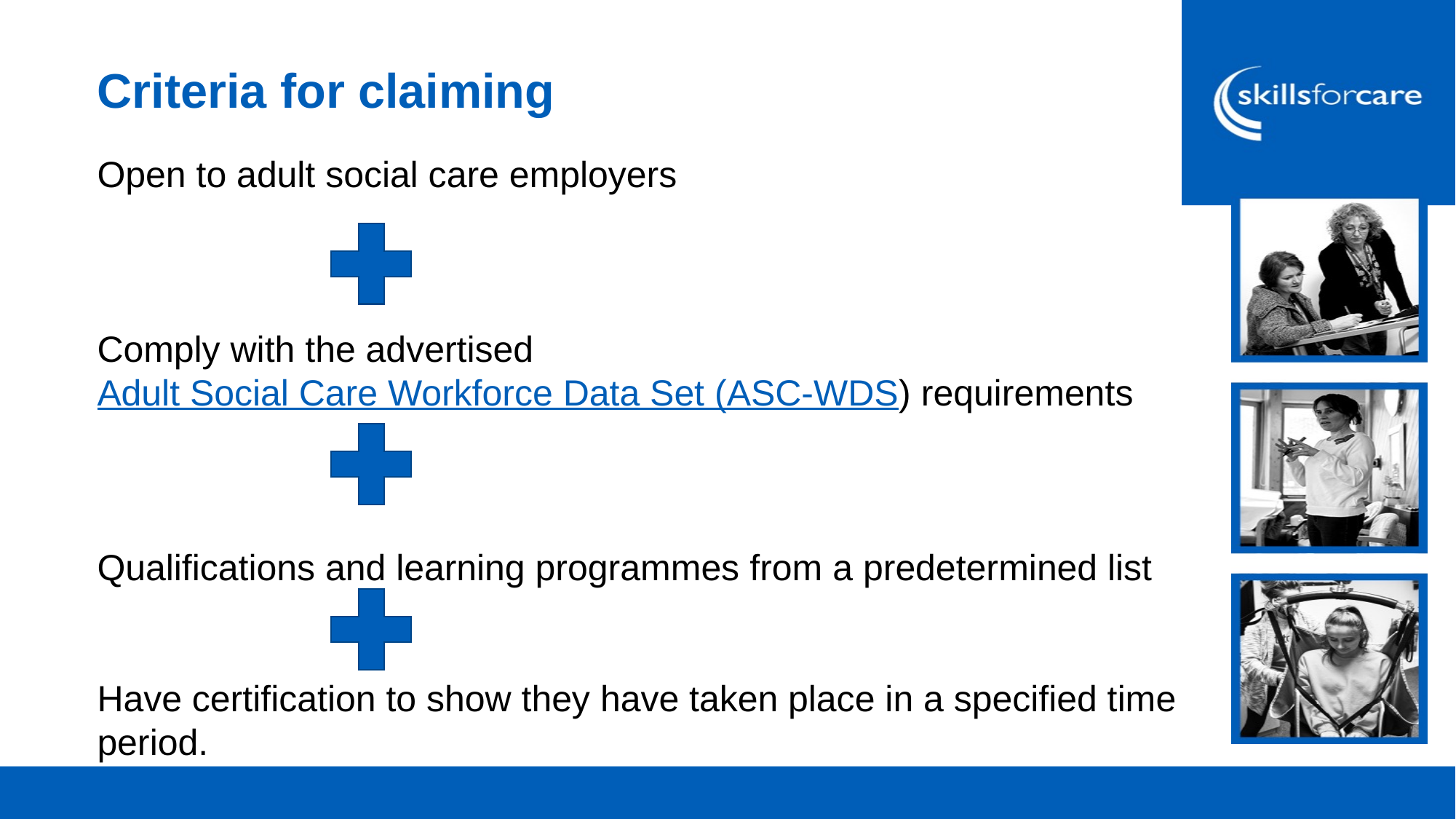

Criteria for claiming
Open to adult social care employers

Comply with the advertised Adult Social Care Workforce Data Set (ASC-WDS) requirements

Qualifications and learning programmes from a predetermined list

Have certification to show they have taken place in a specified time period.